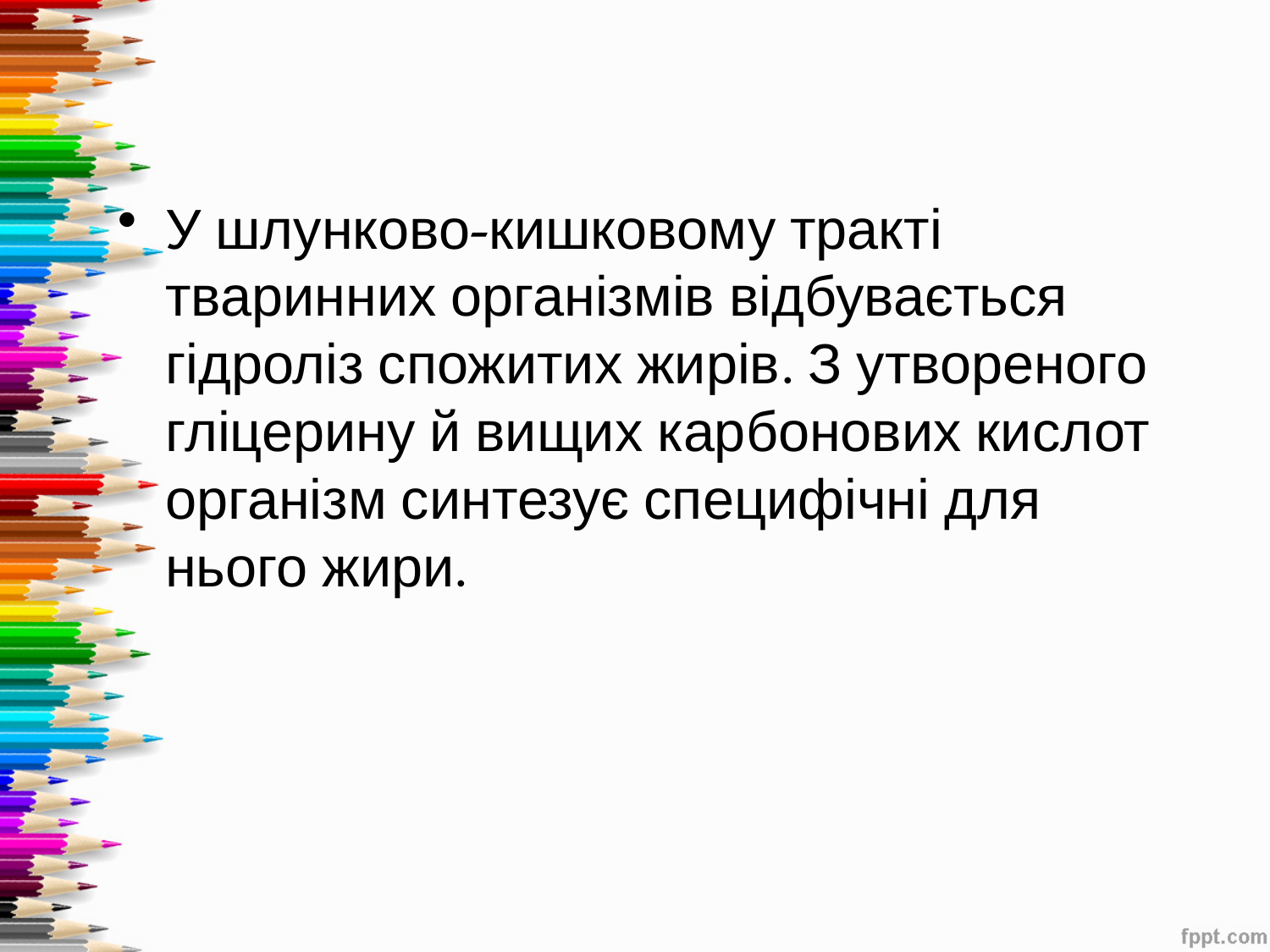

У шлунково-кишковому тракті тваринних організмів відбувається гідроліз спожитих жирів. З утвореного гліцерину й вищих карбонових кислот організм синтезує специфічні для нього жири.